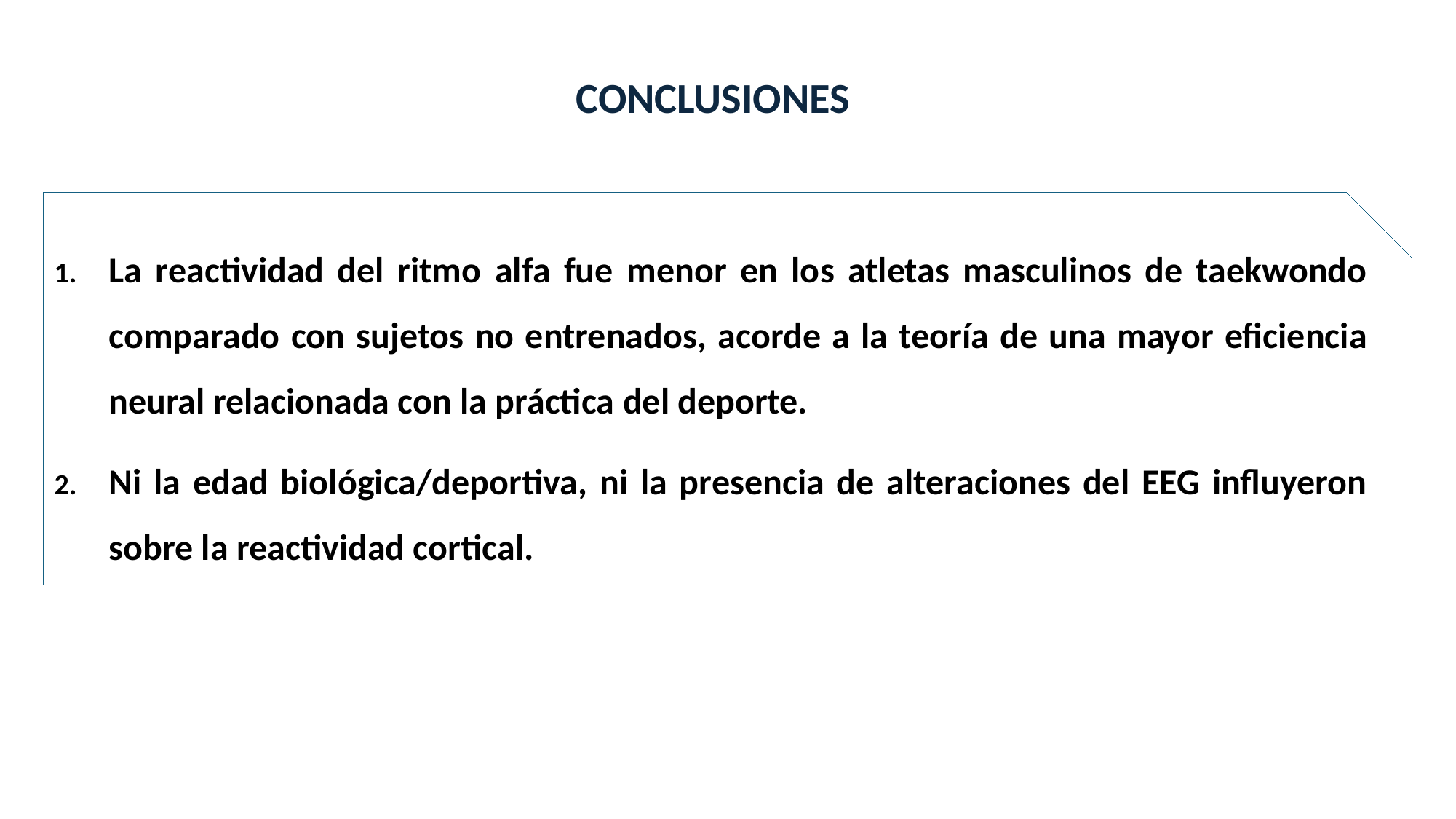

CONCLUSIONES
La reactividad del ritmo alfa fue menor en los atletas masculinos de taekwondo comparado con sujetos no entrenados, acorde a la teoría de una mayor eficiencia neural relacionada con la práctica del deporte.
Ni la edad biológica/deportiva, ni la presencia de alteraciones del EEG influyeron sobre la reactividad cortical.